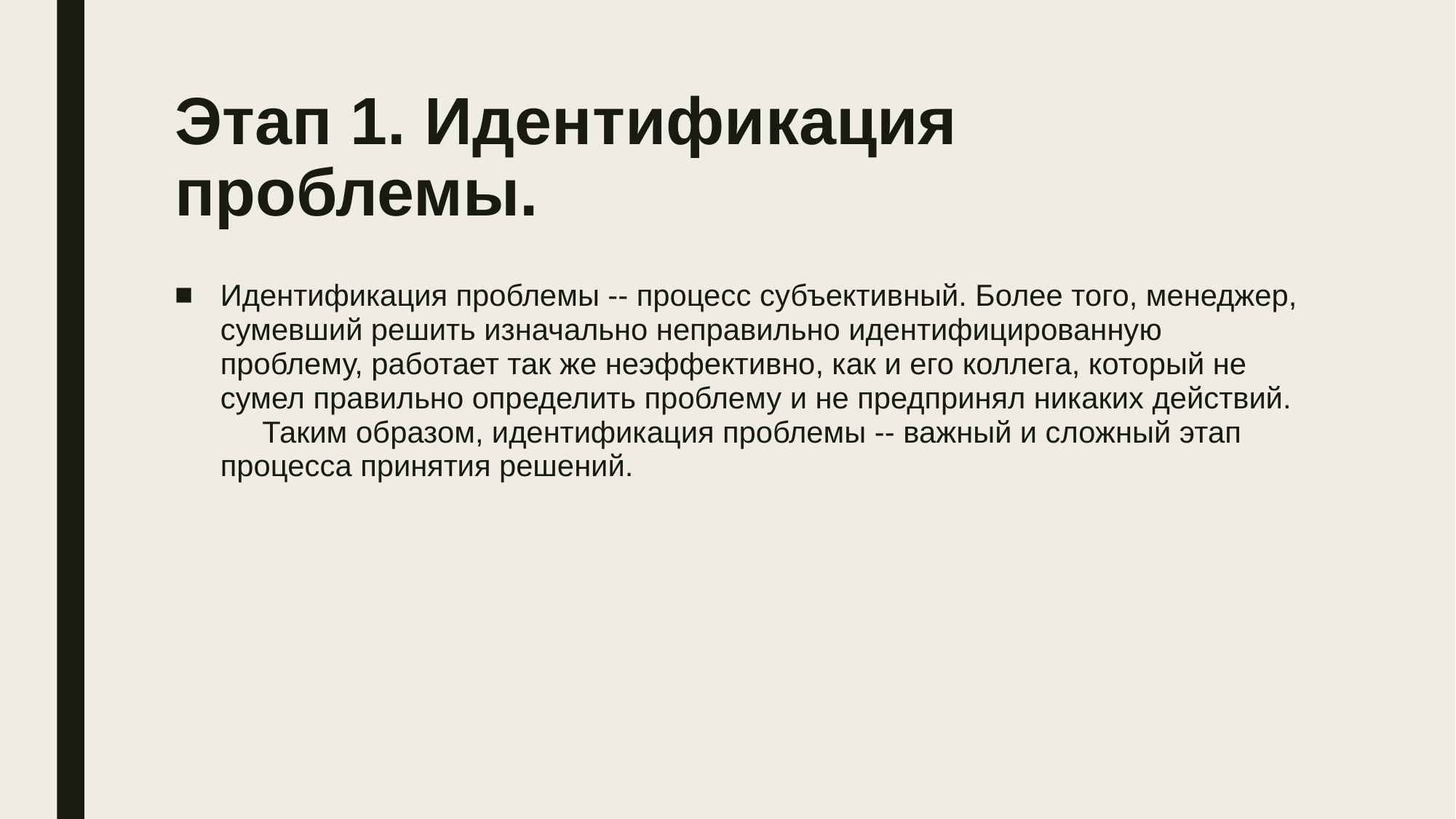

# Этап 1. Идентификация проблемы.
Идентификация проблемы -- процесс субъективный. Более того, менеджер, сумевший решить изначально неправильно идентифицированную проблему, работает так же неэффективно, как и его коллега, который не сумел правильно определить проблему и не предпринял никаких действий.      Таким образом, идентификация проблемы -- важный и сложный этап процесса принятия решений.